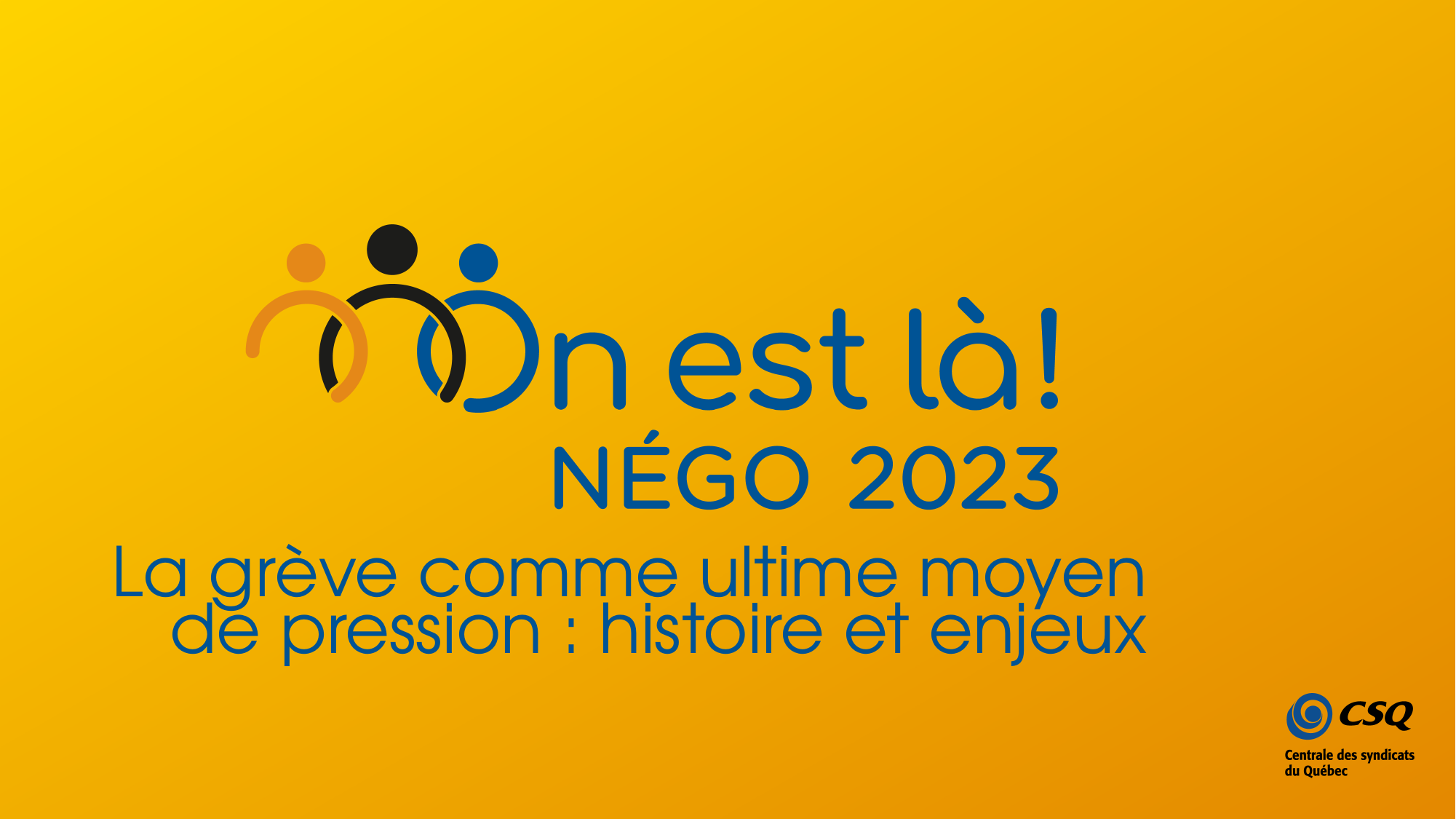

# La grève comme ultime moyen de pression : histoire et enjeux